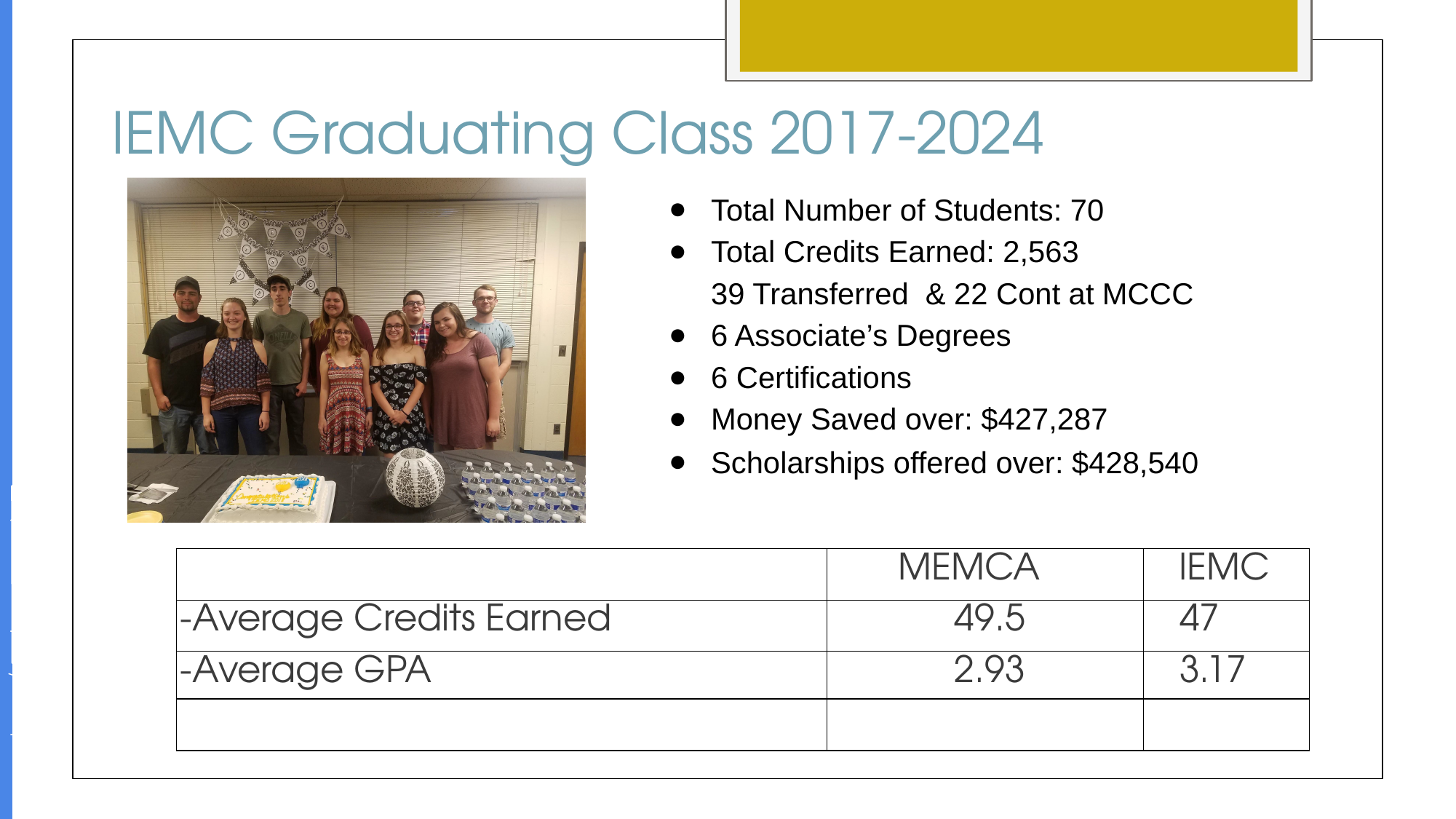

# IEMC Graduating Class 2017-2024

Total Number of Students: 70
Total Credits Earned: 2,563
39 Transferred  & 22 Cont at MCCC
6 Associate’s Degrees
6 Certifications
Money Saved over: $427,287
Scholarships offered over: $428,540

|  | MEMCA | IEMC |
| --- | --- | --- |
| -Average Credits Earned | 49.5 | 47 |
| -Average GPA | 2.93 | 3.17 |
|  |  |  |